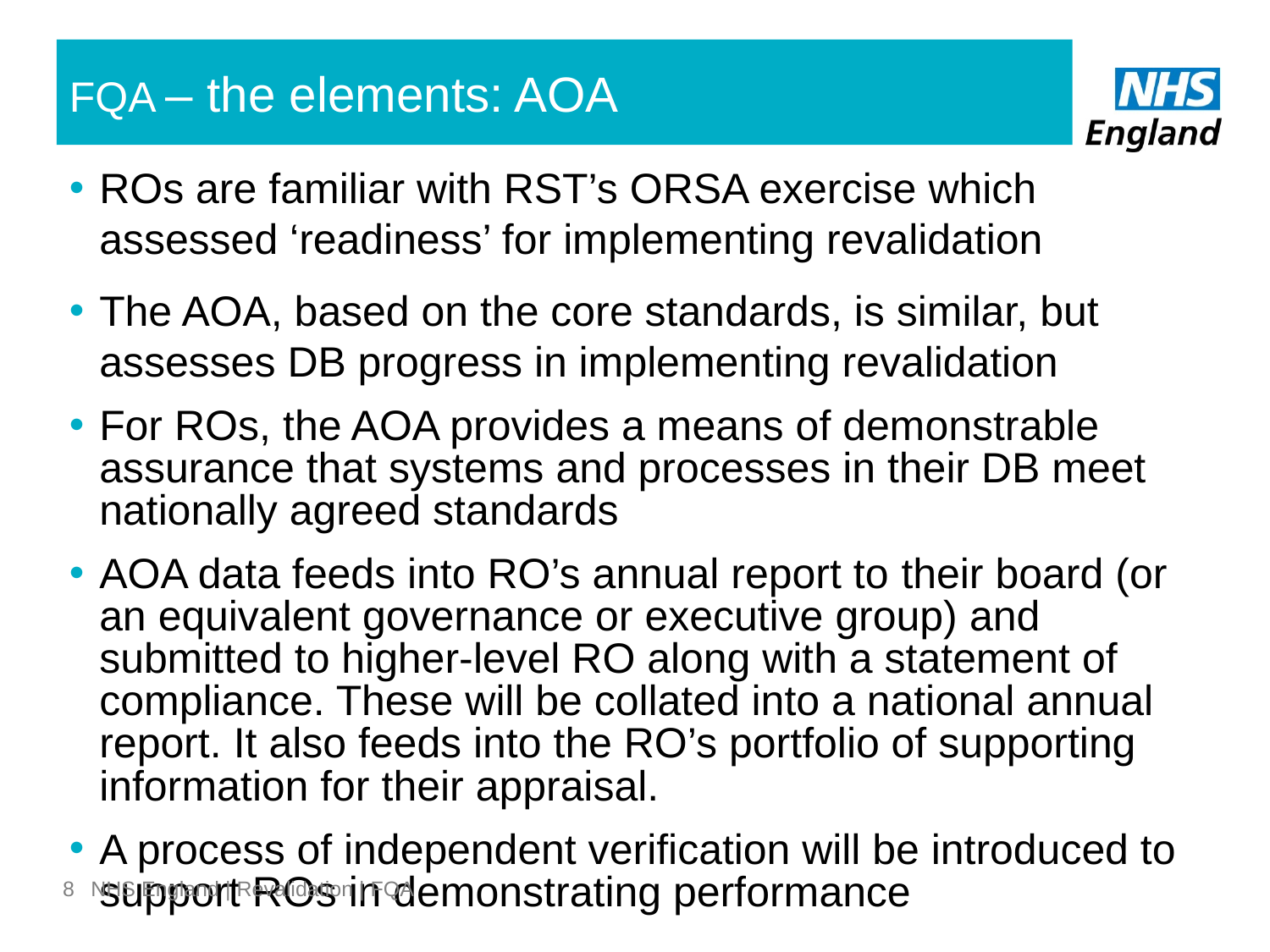

FQA – the elements: AOA
ROs are familiar with RST’s ORSA exercise which assessed ‘readiness’ for implementing revalidation
The AOA, based on the core standards, is similar, but assesses DB progress in implementing revalidation
For ROs, the AOA provides a means of demonstrable assurance that systems and processes in their DB meet nationally agreed standards
AOA data feeds into RO’s annual report to their board (or an equivalent governance or executive group) and submitted to higher-level RO along with a statement of compliance. These will be collated into a national annual report. It also feeds into the RO’s portfolio of supporting information for their appraisal.
A process of independent verification will be introduced to support ROs in demonstrating performance

8
NHS England | Revalidation | FQA